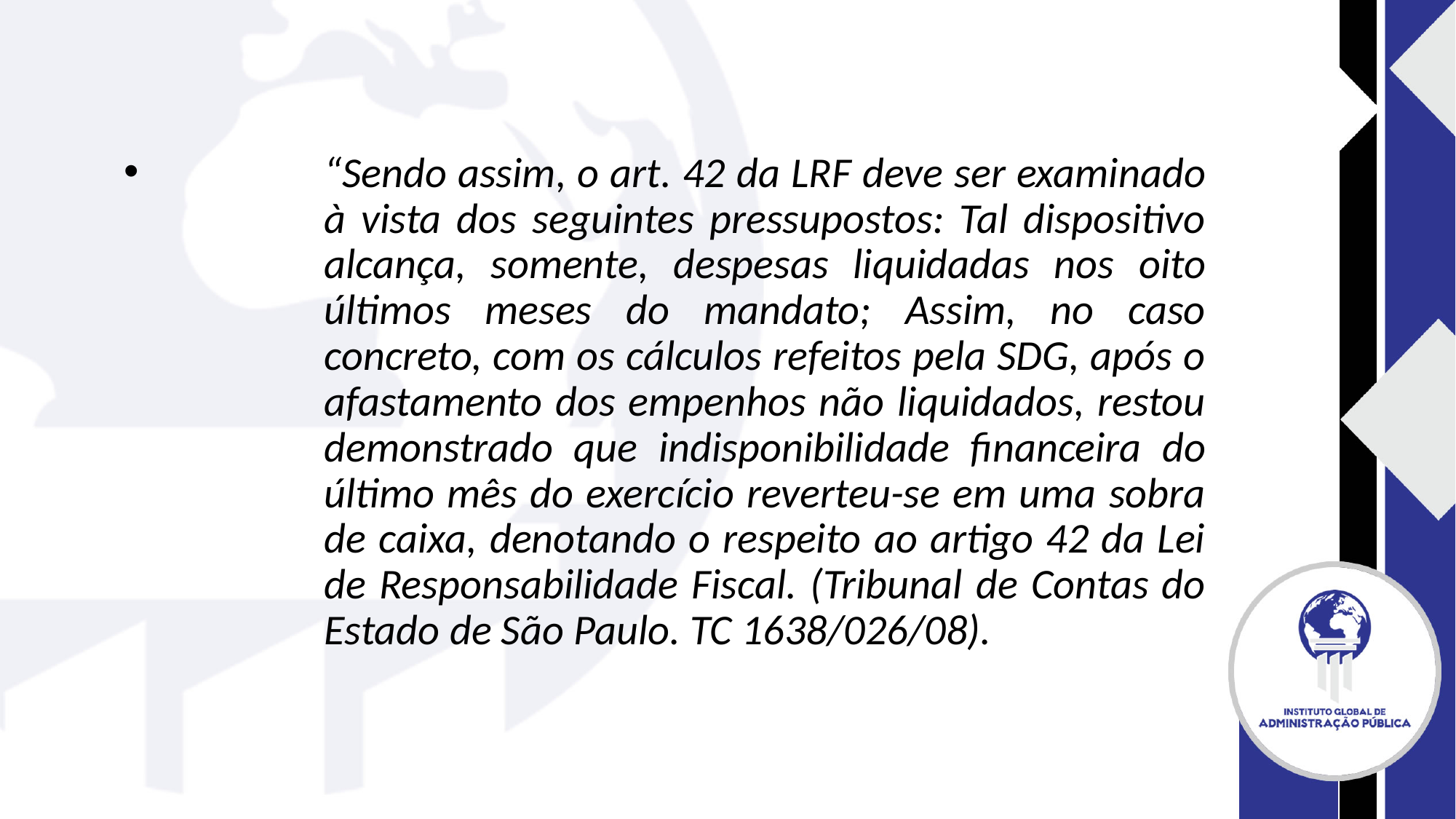

#
“Sendo assim, o art. 42 da LRF deve ser examinado à vista dos seguintes pressupostos: Tal dispositivo alcança, somente, despesas liquidadas nos oito últimos meses do mandato; Assim, no caso concreto, com os cálculos refeitos pela SDG, após o afastamento dos empenhos não liquidados, restou demonstrado que indisponibilidade financeira do último mês do exercício reverteu-se em uma sobra de caixa, denotando o respeito ao artigo 42 da Lei de Responsabilidade Fiscal. (Tribunal de Contas do Estado de São Paulo. TC 1638/026/08).